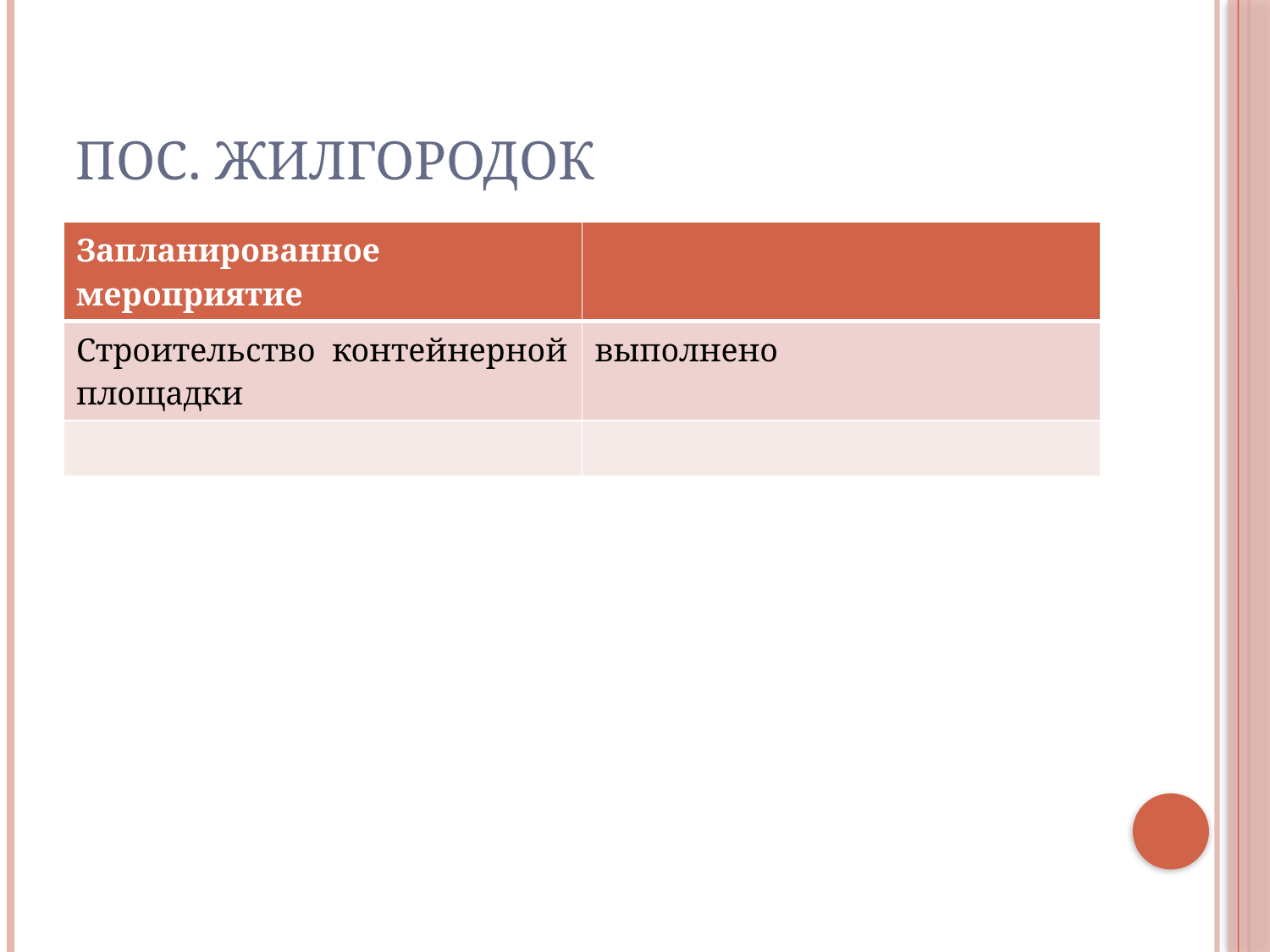

# Пос. Жилгородок
| Запланированное мероприятие |  |
| --- | --- |
| Строительство контейнерной площадки | выполнено |
|  |  |